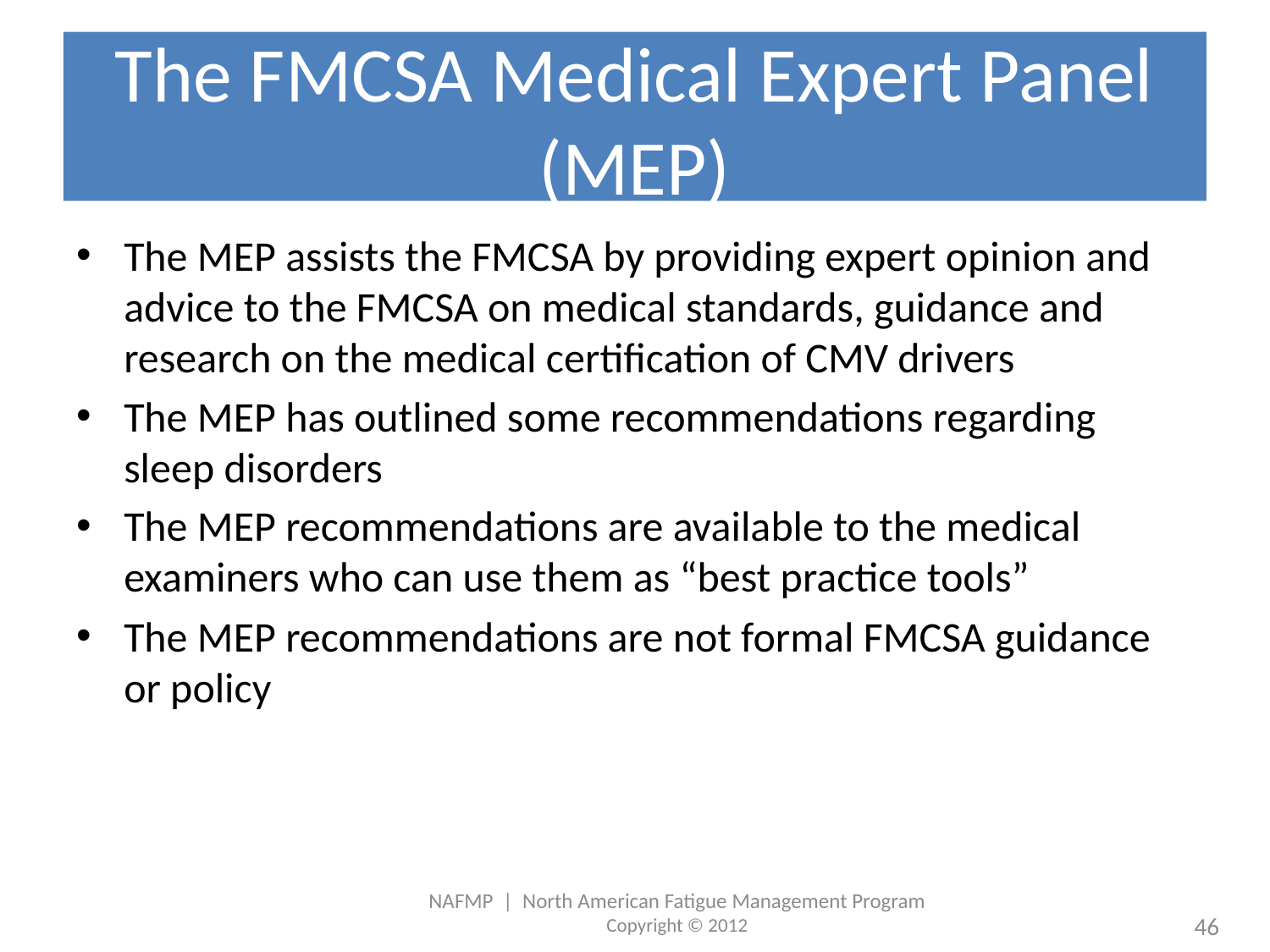

# The FMCSA Medical Expert Panel (MEP)
The MEP assists the FMCSA by providing expert opinion and advice to the FMCSA on medical standards, guidance and research on the medical certification of CMV drivers
The MEP has outlined some recommendations regarding sleep disorders
The MEP recommendations are available to the medical examiners who can use them as “best practice tools”
The MEP recommendations are not formal FMCSA guidance or policy